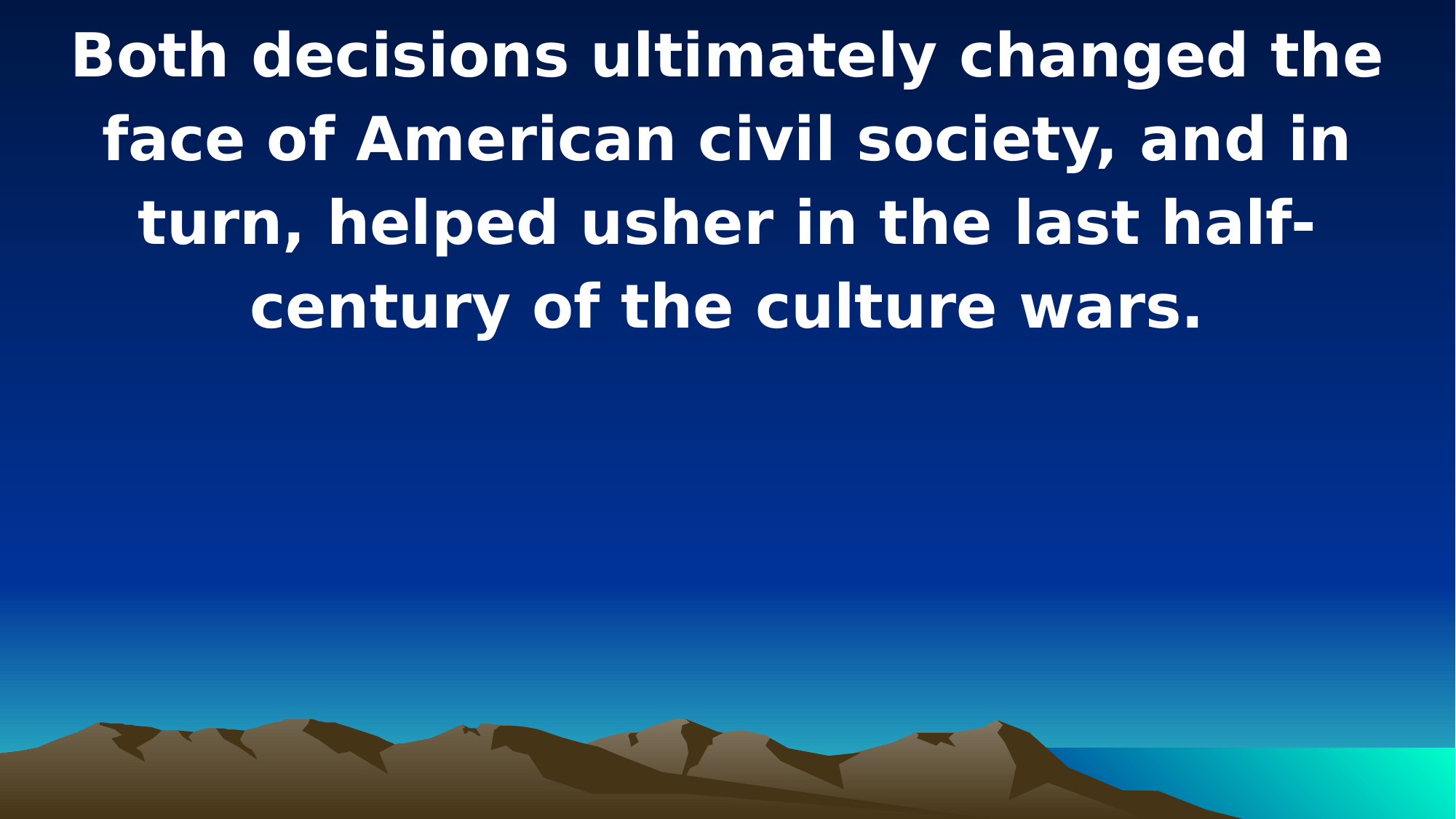

Both decisions ultimately changed the face of American civil society, and in turn, helped usher in the last half-century of the culture wars.